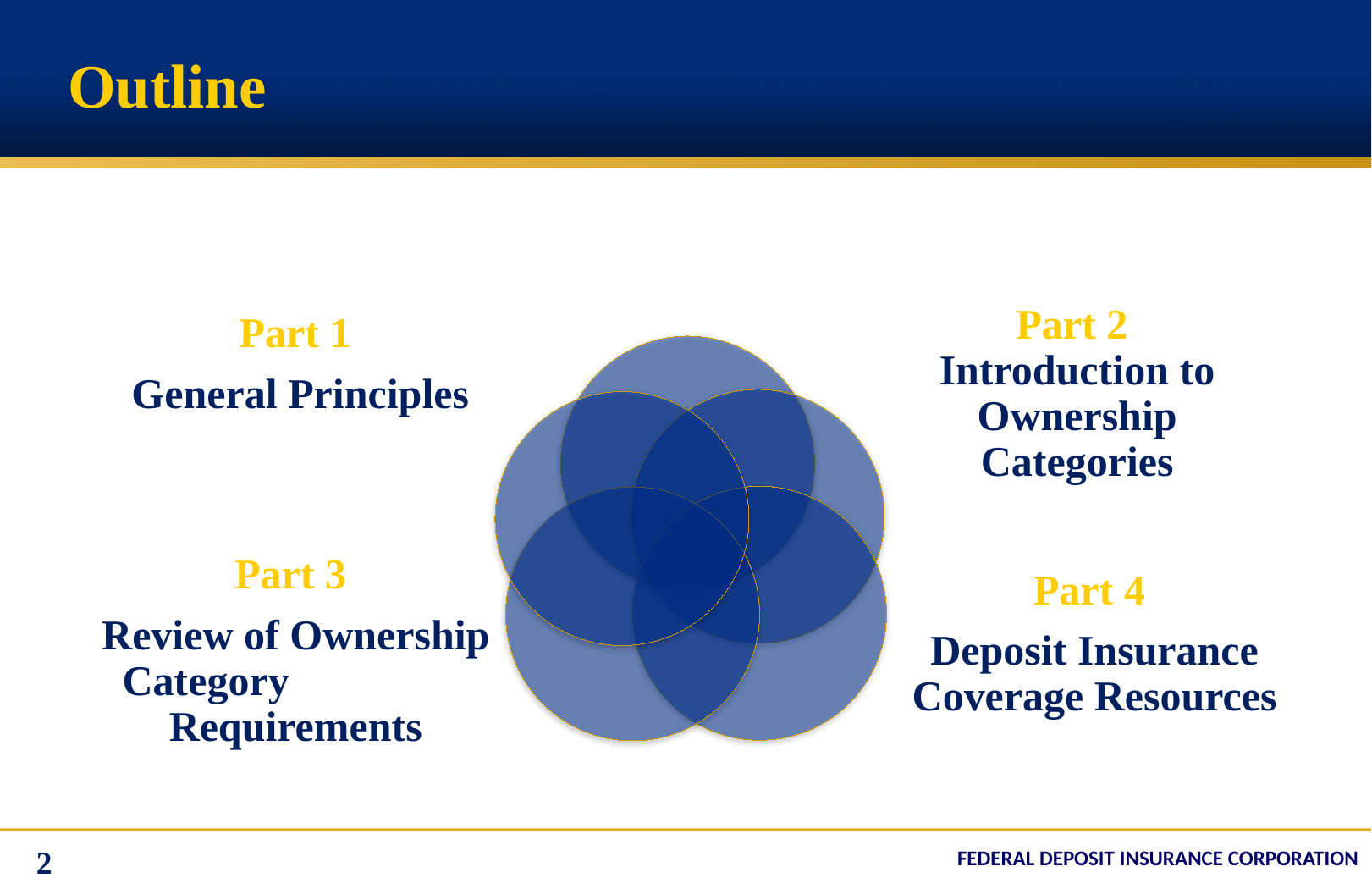

# Outline
Part 1
General Principles

Part 2  Introduction to Ownership Categories
Part 3
Review of Ownership Category                  Requirements

Part 4
Deposit Insurance Coverage Resources
2